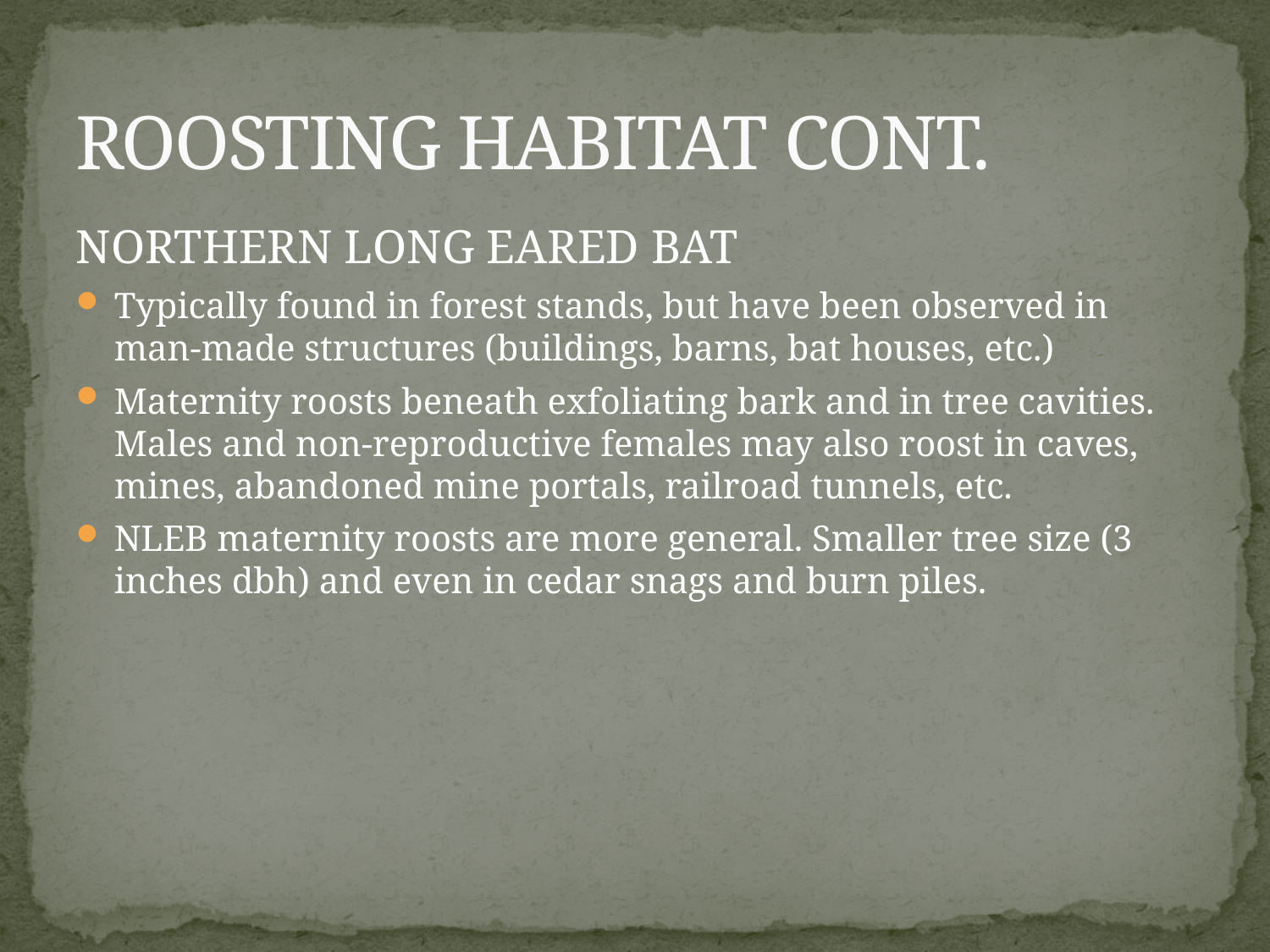

# ROOSTING HABITAT CONT.
NORTHERN LONG EARED BAT
Typically found in forest stands, but have been observed in man-made structures (buildings, barns, bat houses, etc.)
Maternity roosts beneath exfoliating bark and in tree cavities. Males and non-reproductive females may also roost in caves, mines, abandoned mine portals, railroad tunnels, etc.
NLEB maternity roosts are more general. Smaller tree size (3 inches dbh) and even in cedar snags and burn piles.